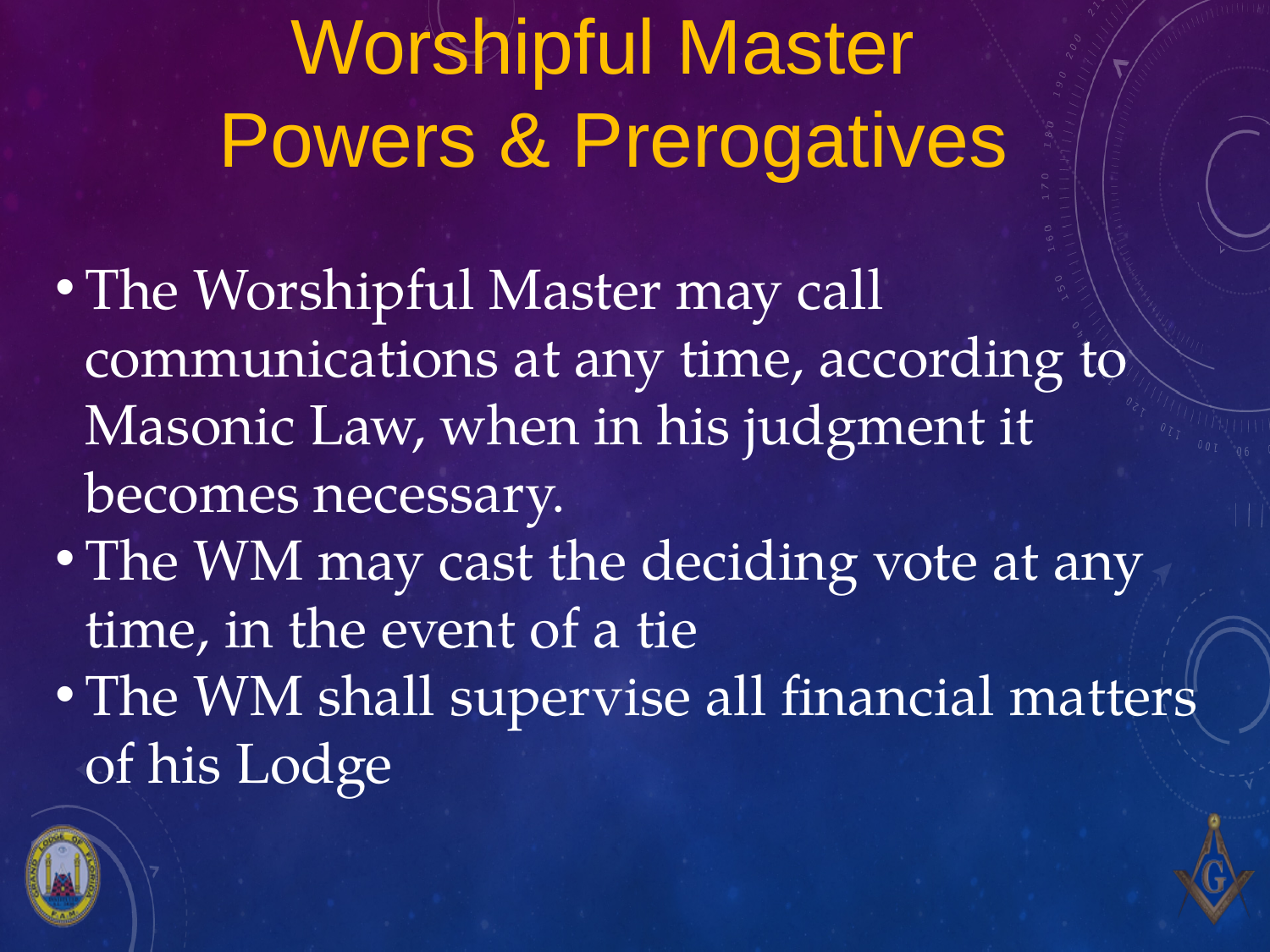

# Worshipful Master Powers & Prerogatives
The Worshipful Master may call communications at any time, according to Masonic Law, when in his judgment it becomes necessary.
The WM may cast the deciding vote at any time, in the event of a tie
The WM shall supervise all financial matters of his Lodge